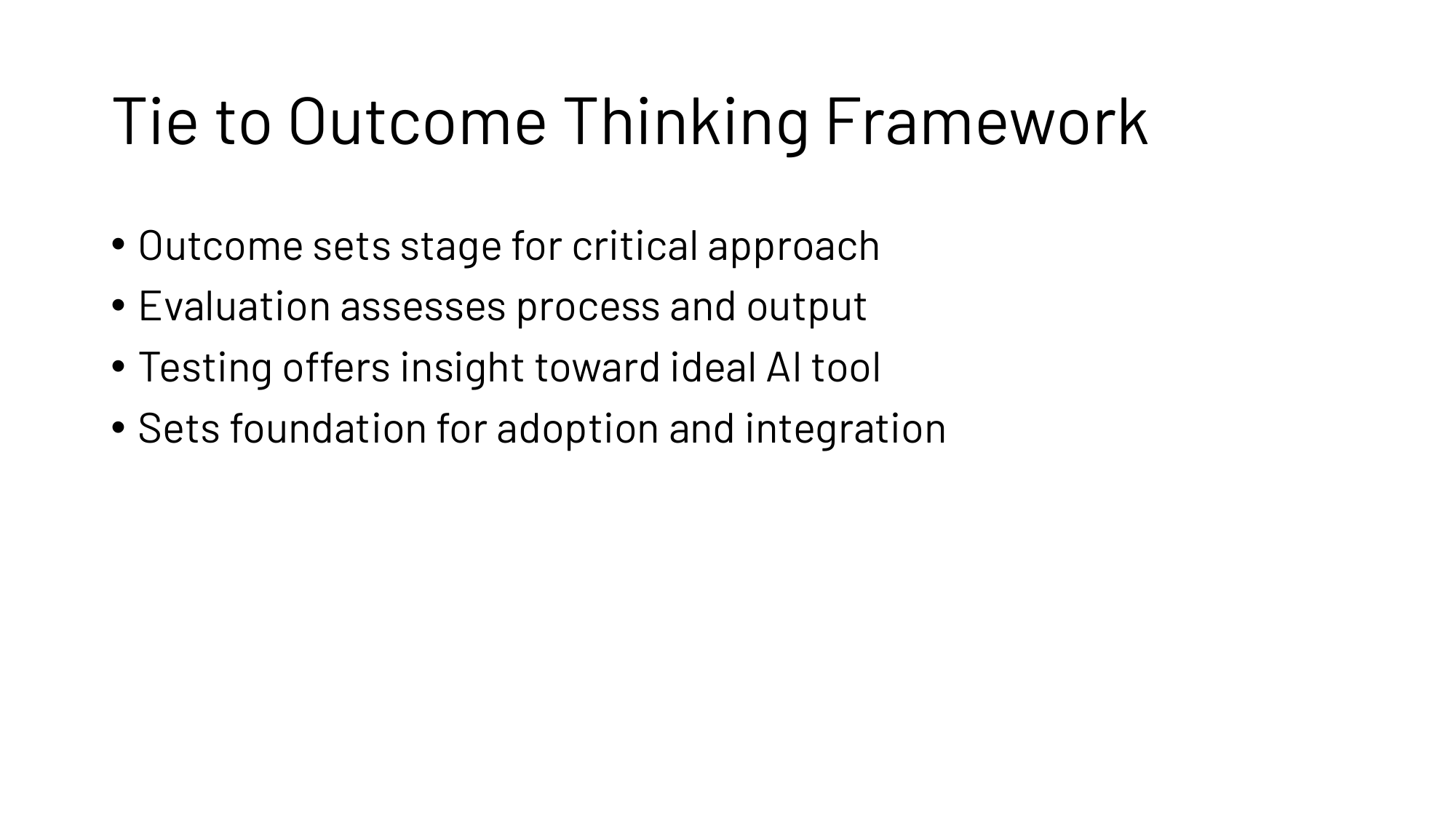

# Tie to Outcome Thinking Framework
Outcome sets stage for critical approach
Evaluation assesses process and output
Testing offers insight toward ideal AI tool
Sets foundation for adoption and integration